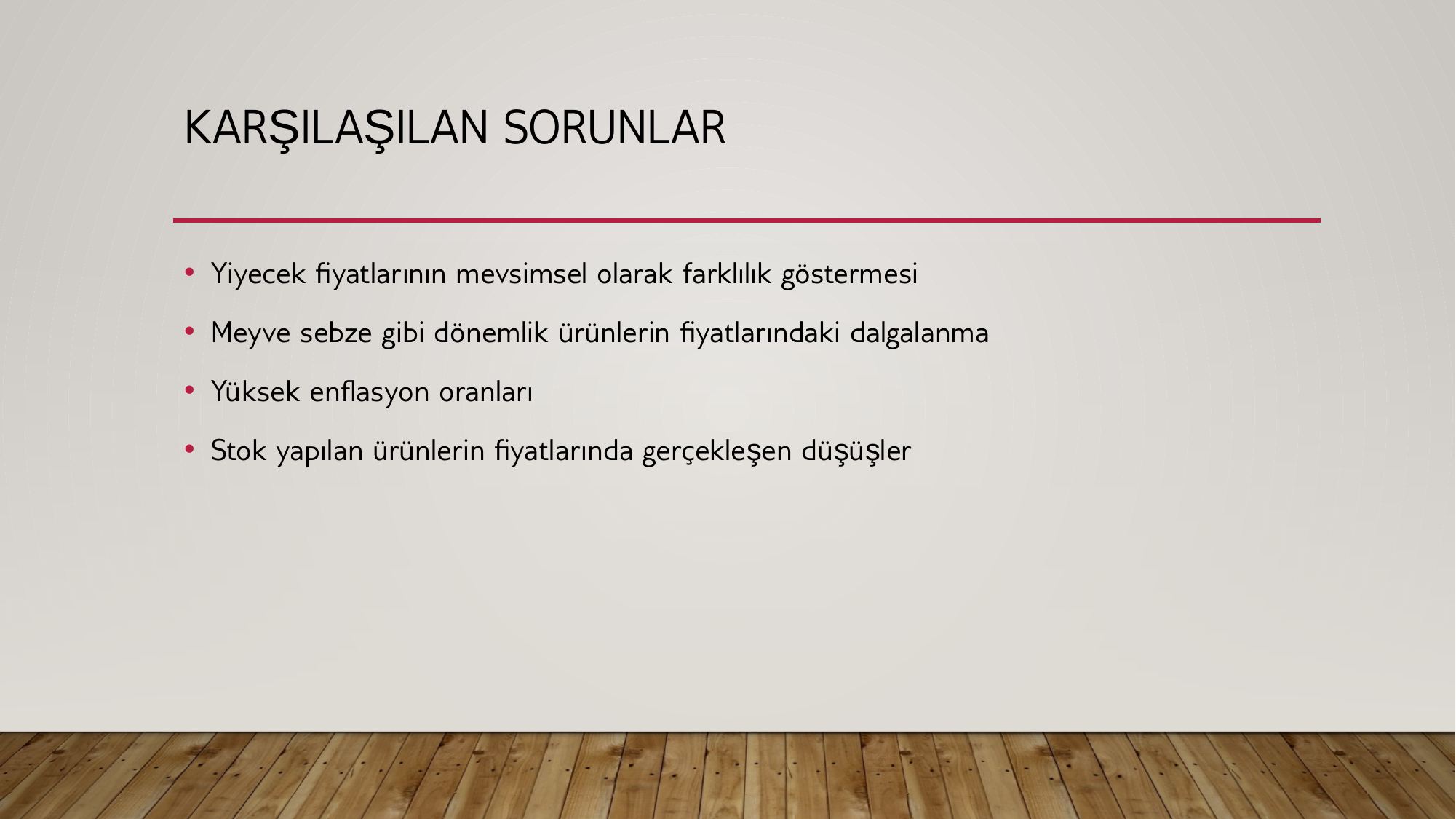

# Karşılaşılan sorunlar
Yiyecek fiyatlarının mevsimsel olarak farklılık göstermesi
Meyve sebze gibi dönemlik ürünlerin fiyatlarındaki dalgalanma
Yüksek enflasyon oranları
Stok yapılan ürünlerin fiyatlarında gerçekleşen düşüşler